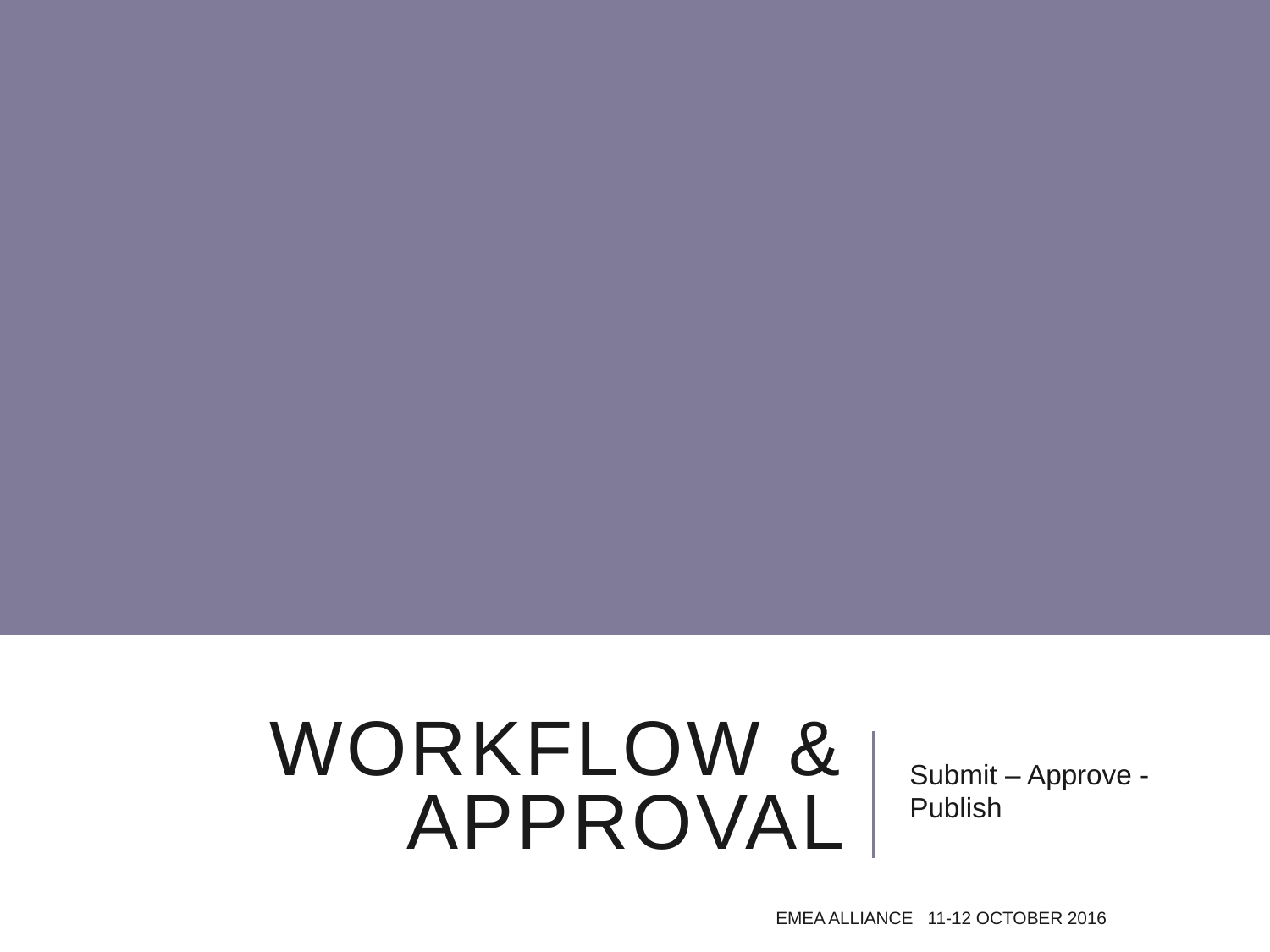

# Workflow & approval
Submit – Approve - Publish
EMEA Alliance   11-12 October 2016